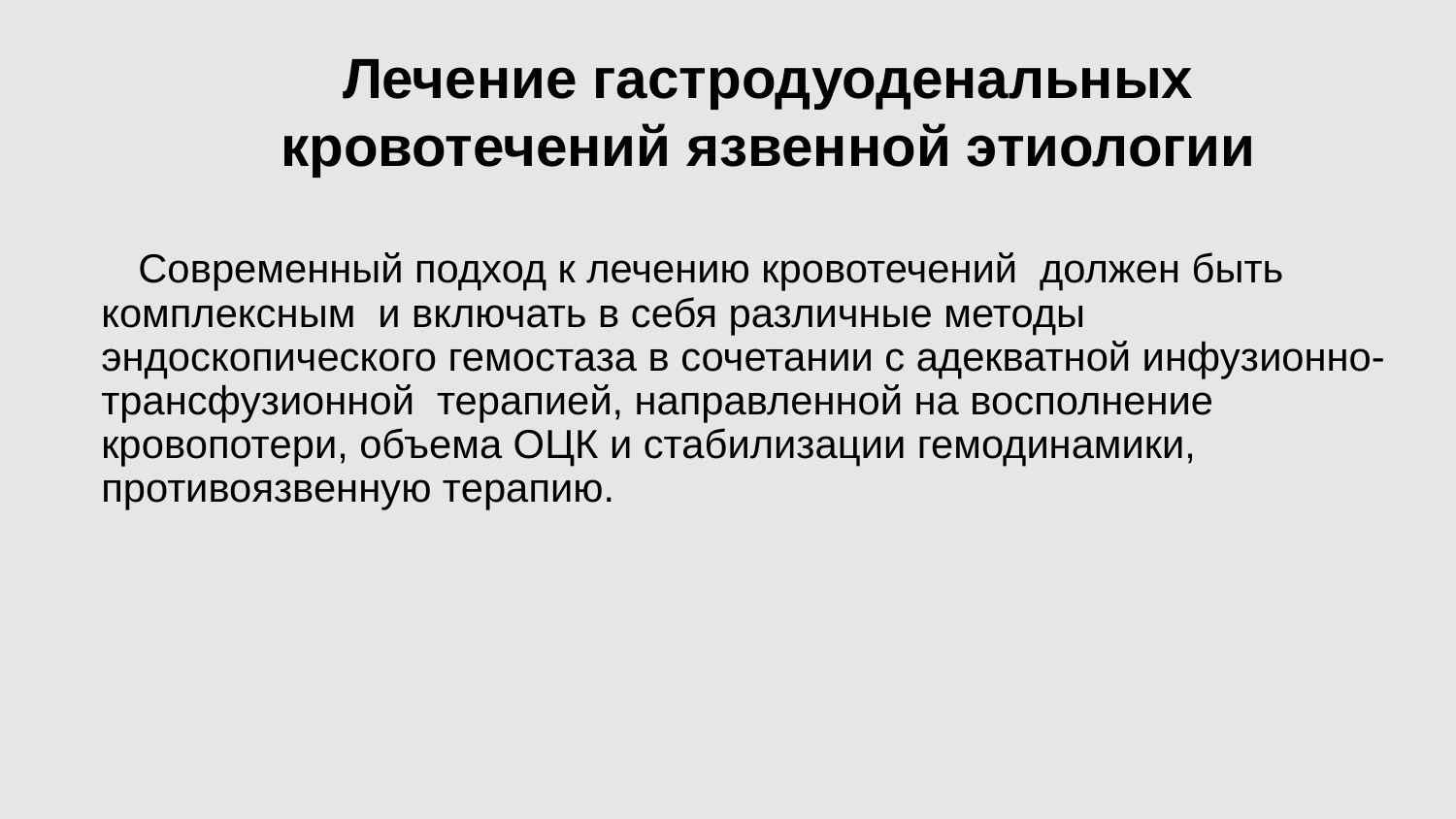

Лечение гастродуоденальных кровотечений язвенной этиологии

      Современный подход к лечению кровотечений  должен быть комплексным  и включать в себя различные методы эндоскопического гемостаза в сочетании с адекватной инфузионно-трансфузионной  терапией, направленной на восполнение кровопотери, объема ОЦК и стабилизации гемодинамики, противоязвенную терапию.